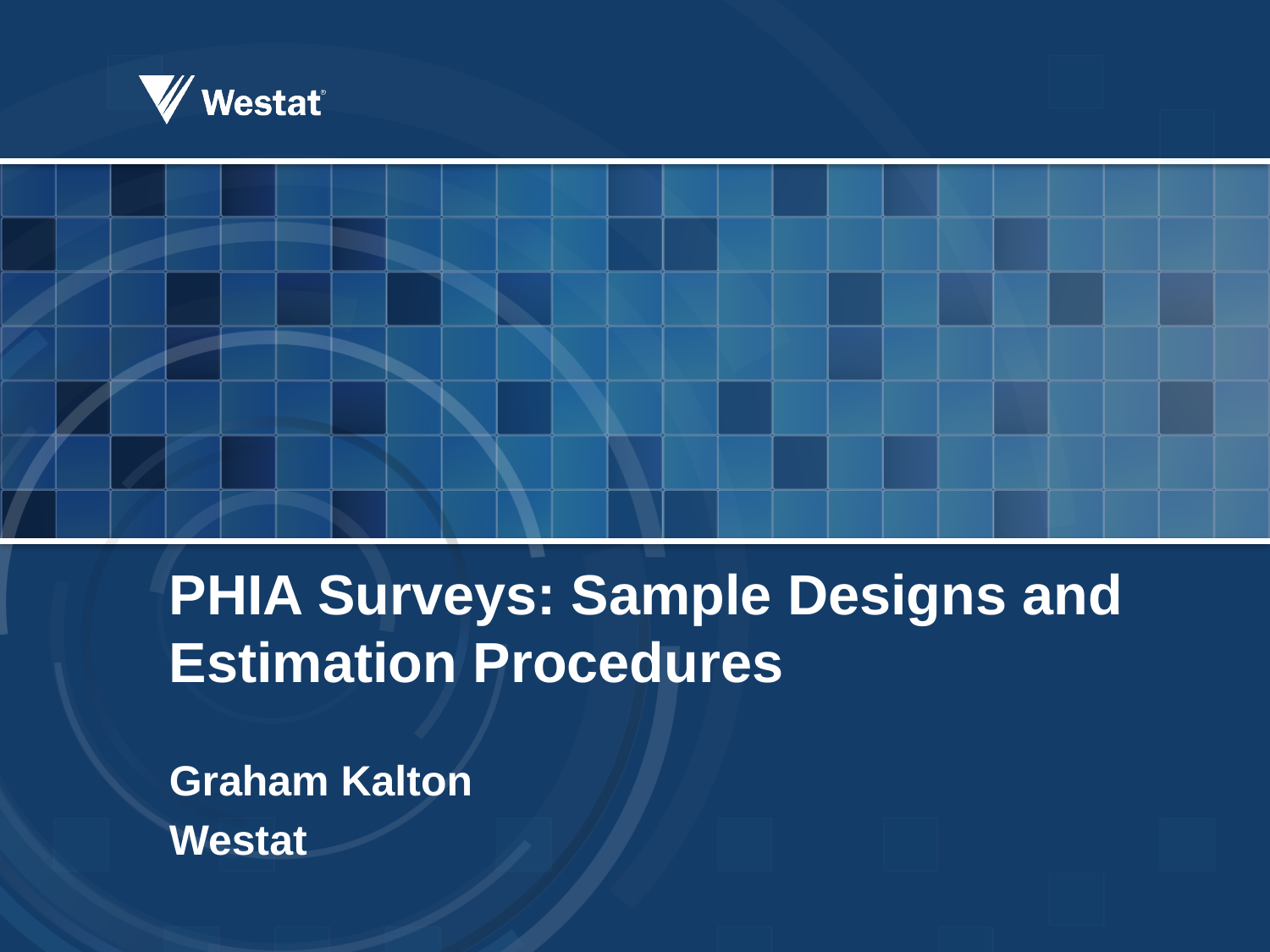

# PHIA Surveys: Sample Designs and Estimation Procedures
Graham Kalton
Westat